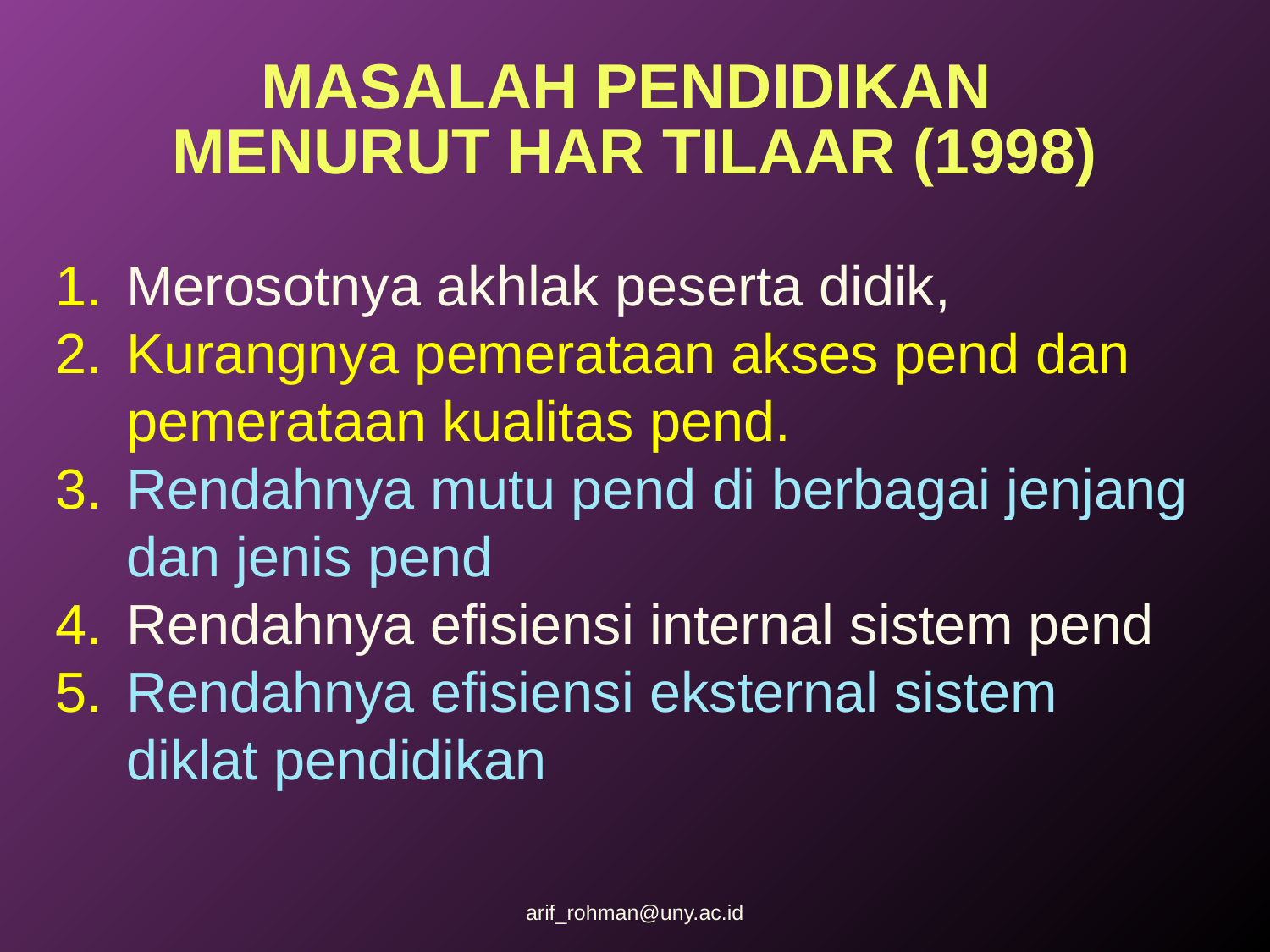

# MASALAH PENDIDIKAN MENURUT HAR TILAAR (1998)
Merosotnya akhlak peserta didik,
Kurangnya pemerataan akses pend dan pemerataan kualitas pend.
Rendahnya mutu pend di berbagai jenjang dan jenis pend
Rendahnya efisiensi internal sistem pend
Rendahnya efisiensi eksternal sistem diklat pendidikan
arif_rohman@uny.ac.id